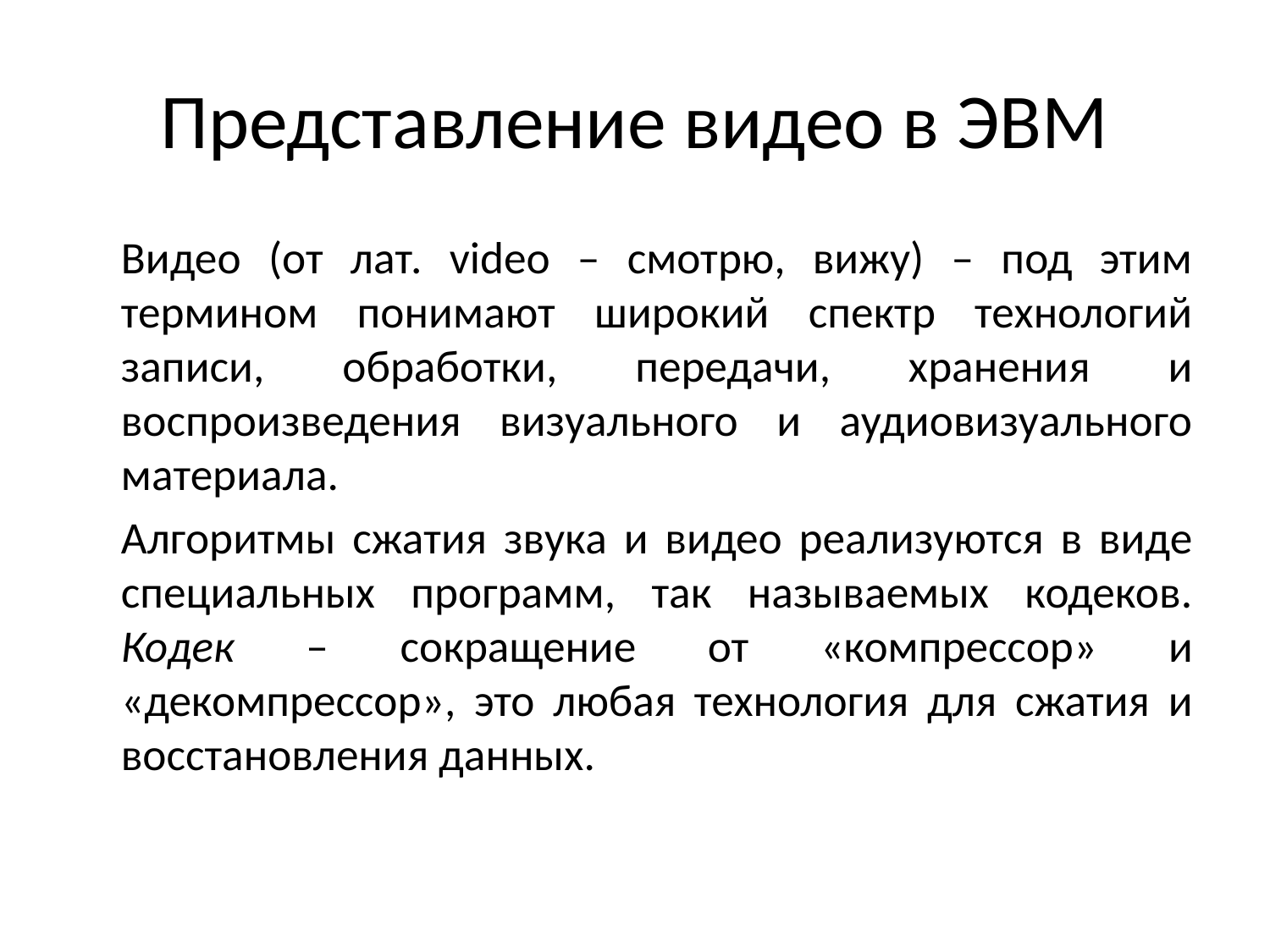

# Представление видео в ЭВМ
	Видео (от лат. video – смотрю, вижу) – под этим термином понимают широкий спектр технологий записи, обработки, передачи, хранения и воспроизведения визуального и аудиовизуального материала.
	Алгоритмы сжатия звука и видео реализуются в виде специальных программ, так называемых кодеков. Кодек – сокращение от «компрессор» и «декомпрессор», это любая технология для сжатия и восстановления данных.